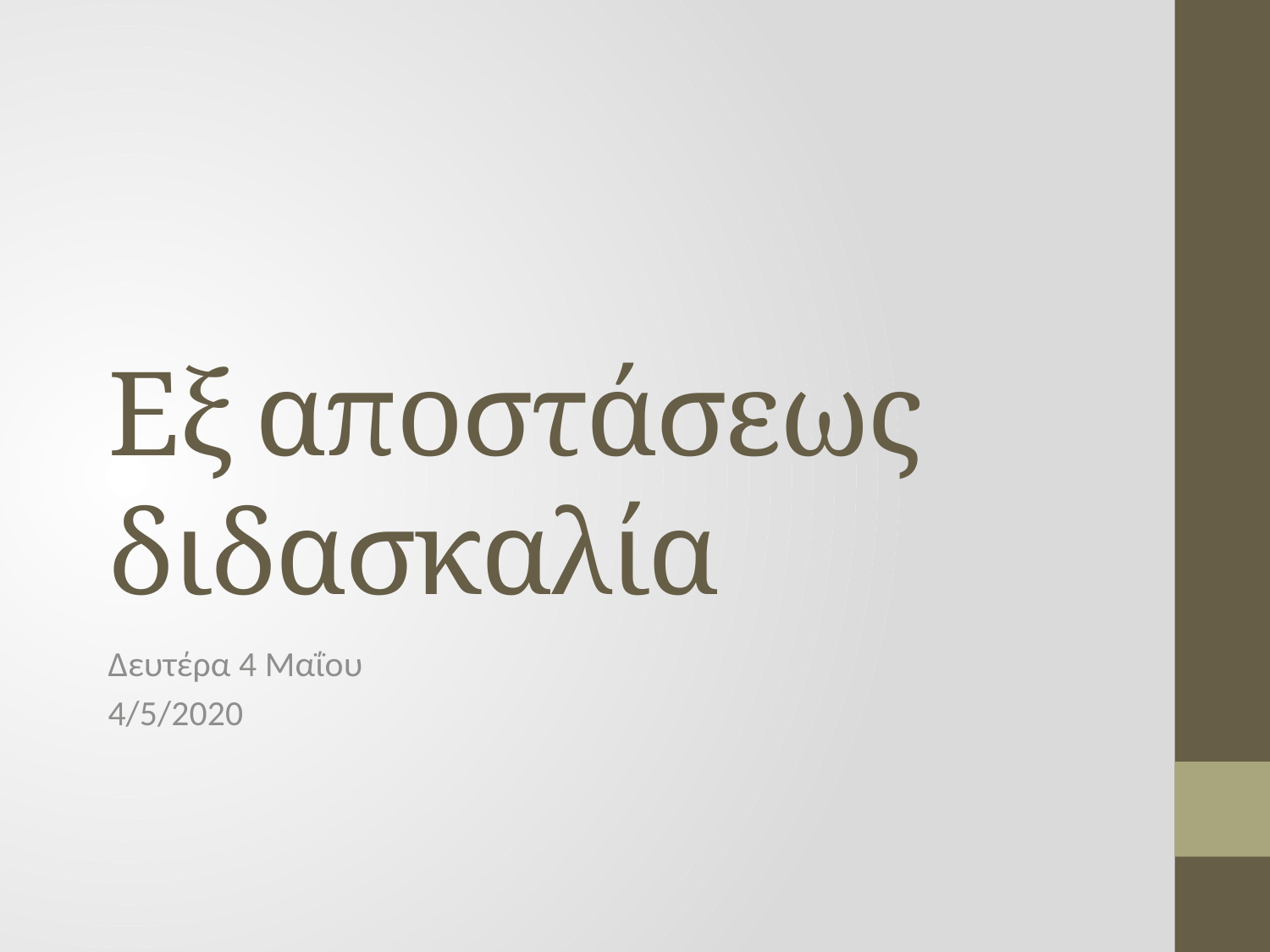

# Εξ αποστάσεως διδασκαλία
Δευτέρα 4 Μαΐου
4/5/2020